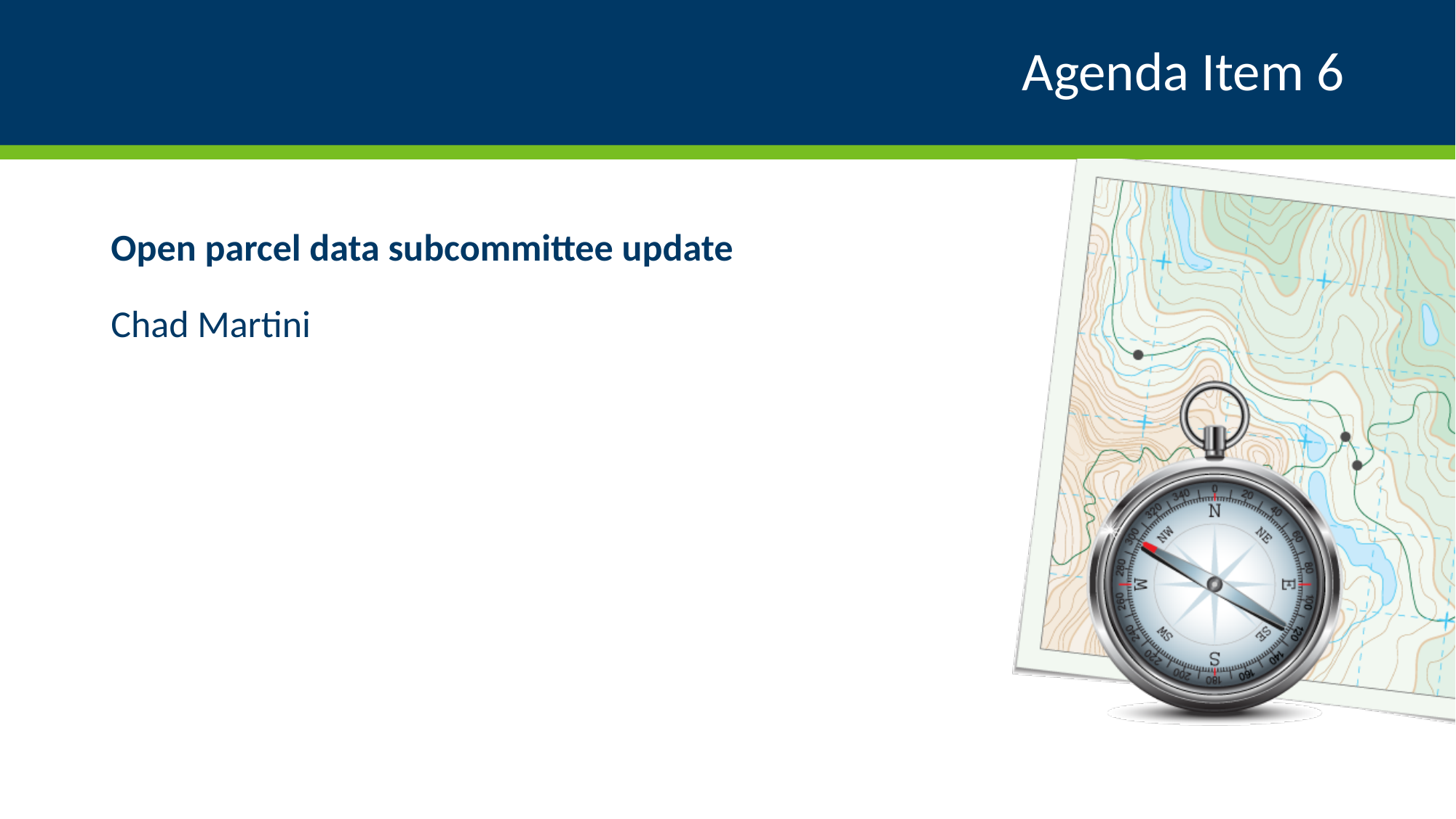

# Agenda Item 6
Open parcel data subcommittee update
Chad Martini